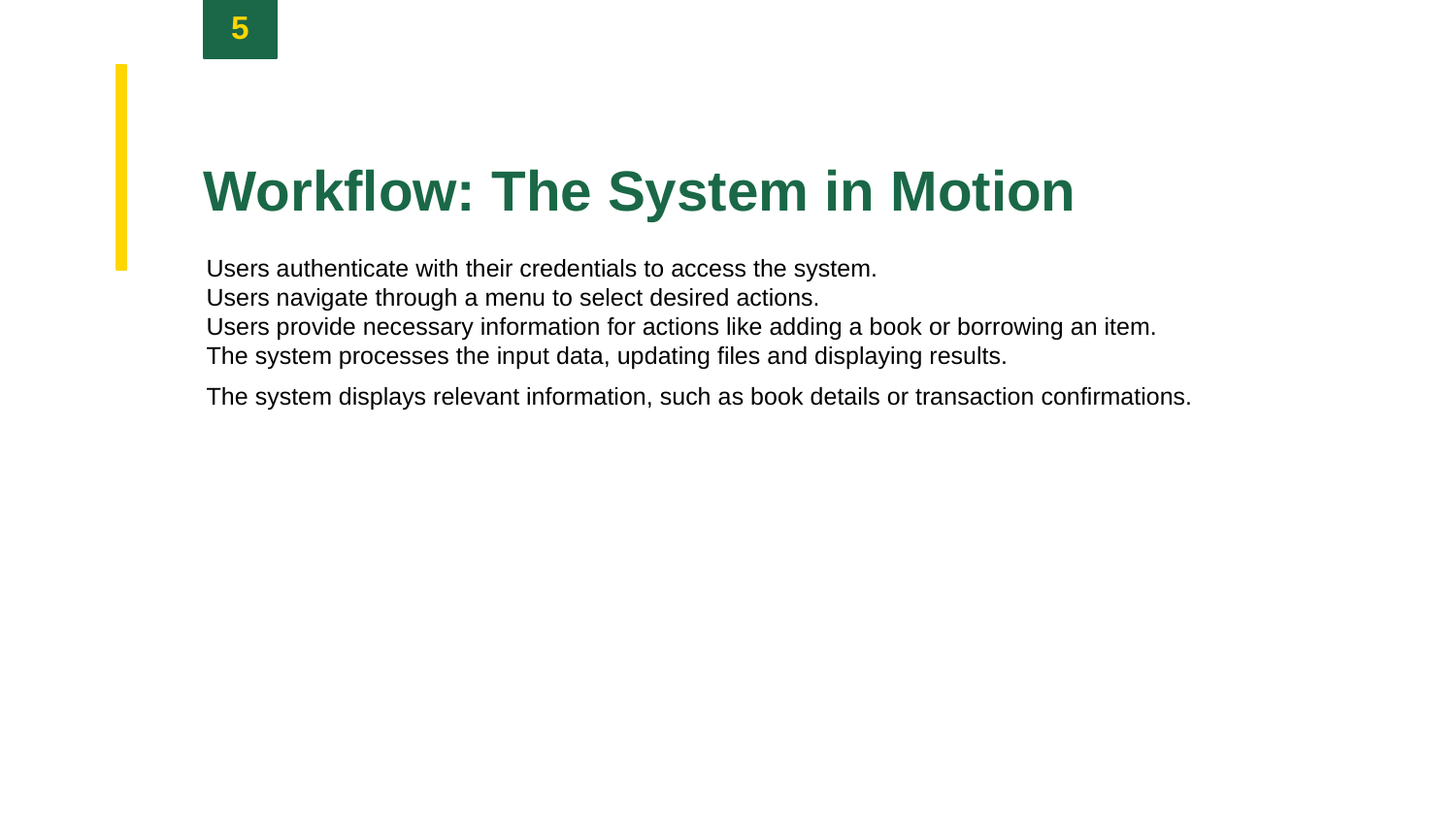

5

Workflow: The System in Motion
Users authenticate with their credentials to access the system.
Users navigate through a menu to select desired actions.
Users provide necessary information for actions like adding a book or borrowing an item.
The system processes the input data, updating files and displaying results.
The system displays relevant information, such as book details or transaction confirmations.